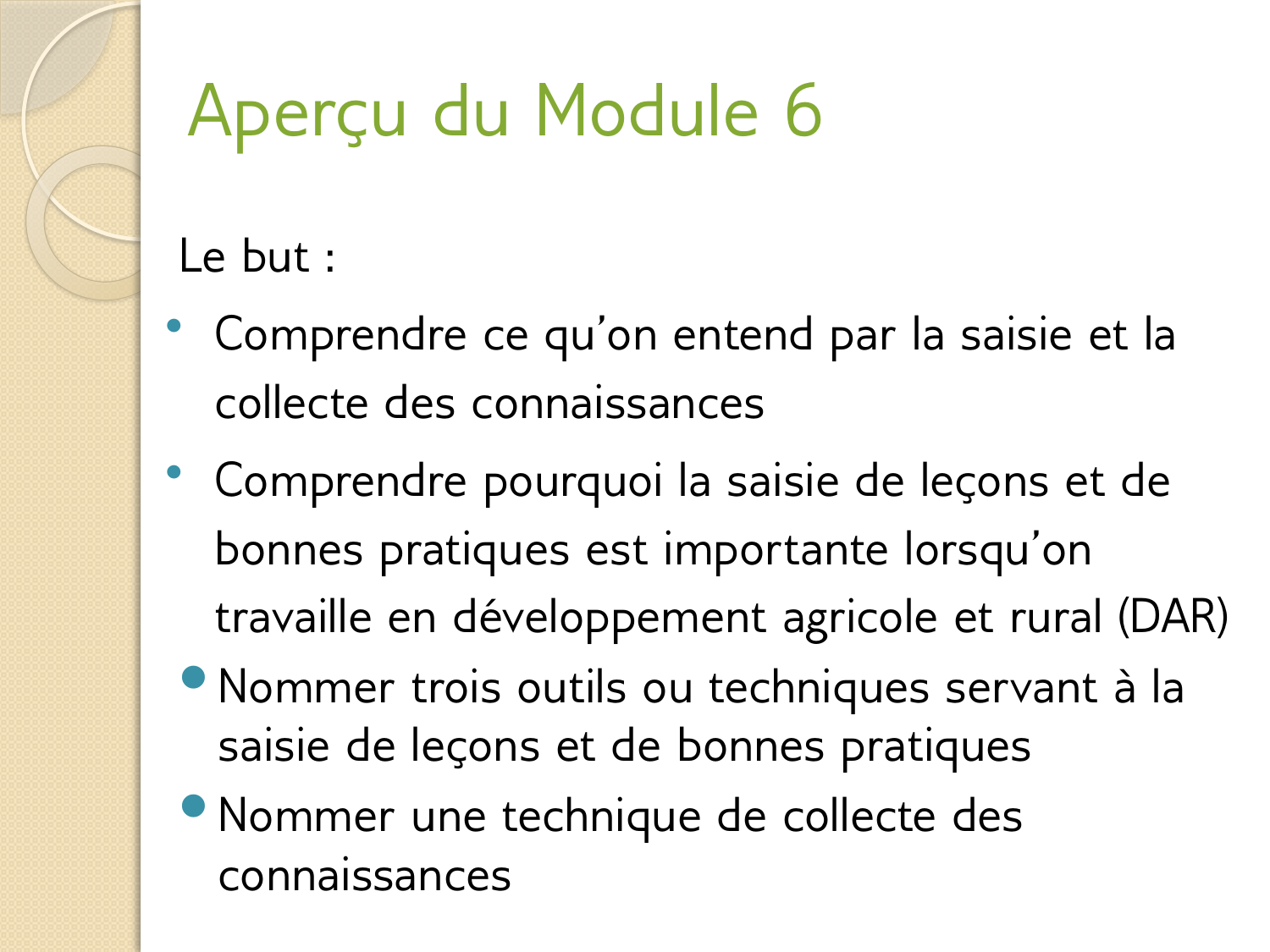

# Aperçu du Module 6
Le but :
Comprendre ce qu’on entend par la saisie et la collecte des connaissances
Comprendre pourquoi la saisie de leçons et de bonnes pratiques est importante lorsqu’on travaille en développement agricole et rural (DAR)
Nommer trois outils ou techniques servant à la saisie de leçons et de bonnes pratiques
Nommer une technique de collecte des connaissances